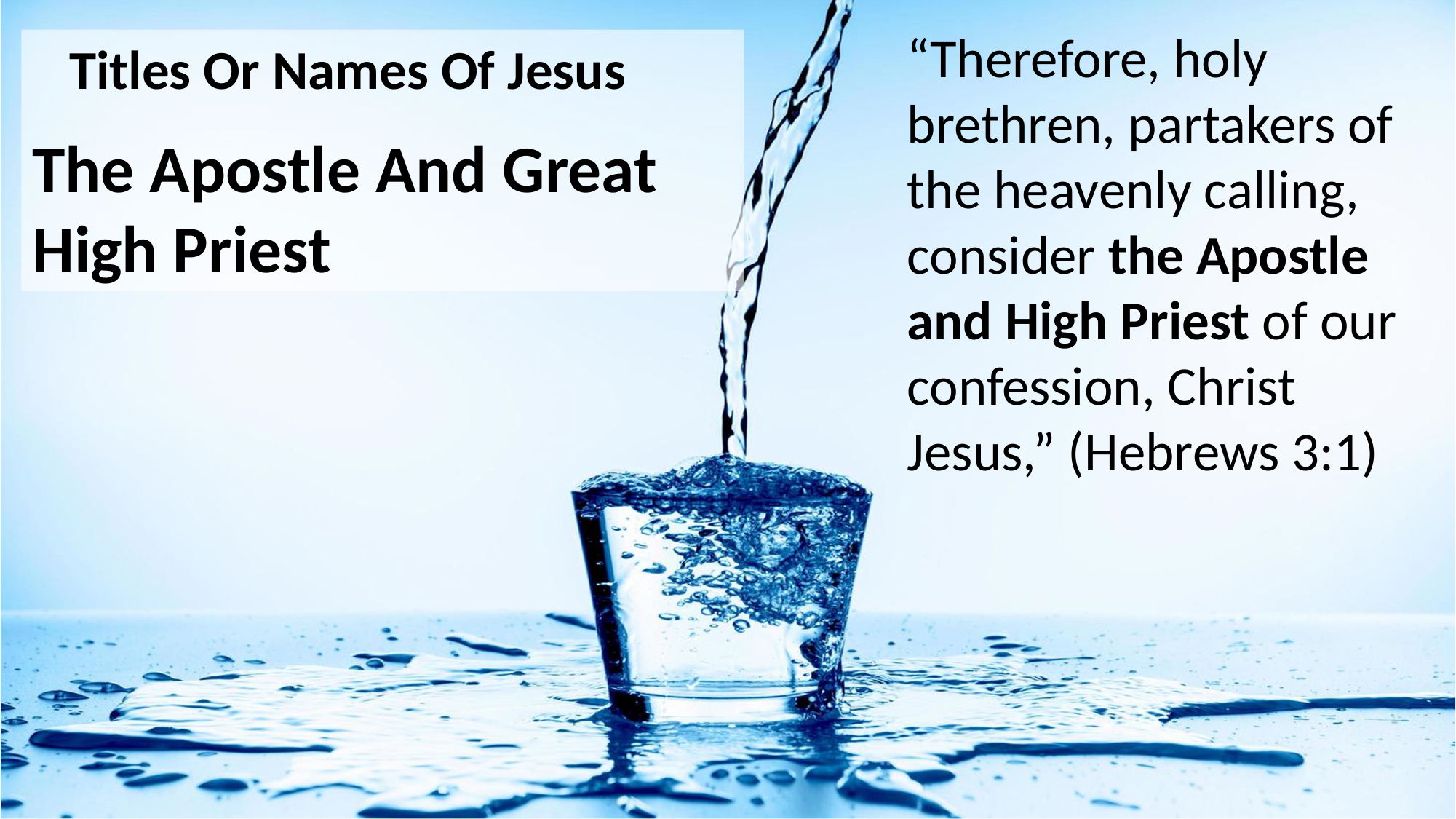

“Therefore, holy brethren, partakers of the heavenly calling, consider the Apostle and High Priest of our confession, Christ Jesus,” (Hebrews 3:1)

   Titles Or Names Of Jesus

The Apostle And Great     High Priest